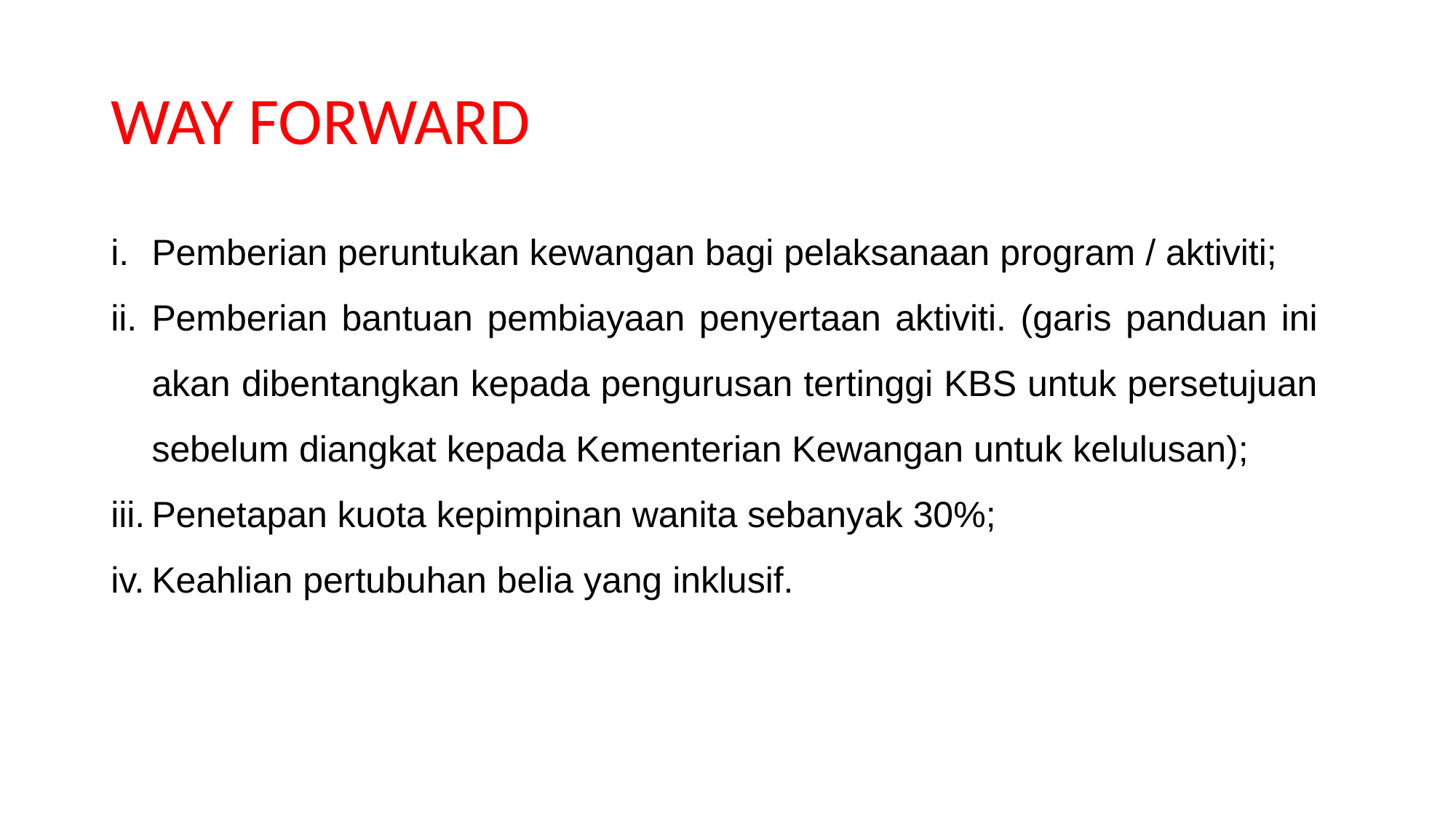

# WAY FORWARD
Pemberian peruntukan kewangan bagi pelaksanaan program / aktiviti;
Pemberian bantuan pembiayaan penyertaan aktiviti. (garis panduan ini akan dibentangkan kepada pengurusan tertinggi KBS untuk persetujuan sebelum diangkat kepada Kementerian Kewangan untuk kelulusan);
Penetapan kuota kepimpinan wanita sebanyak 30%;
Keahlian pertubuhan belia yang inklusif.